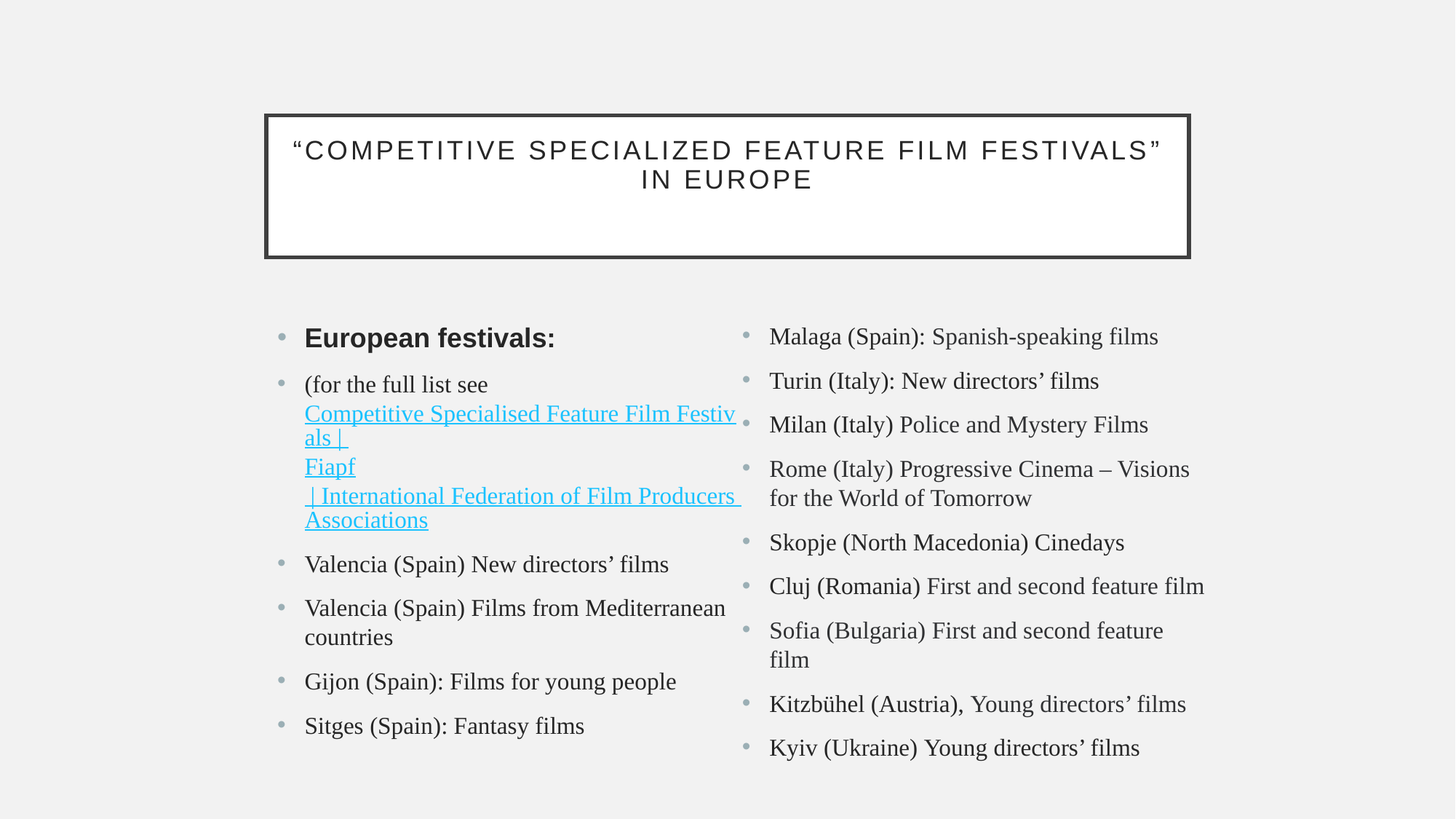

# “competitive specialized feature film festivals” In Europe
European festivals:
(for the full list see Competitive Specialised Feature Film Festivals | Fiapf | International Federation of Film Producers Associations
Valencia (Spain) New directors’ films
Valencia (Spain) Films from Mediterranean countries
Gijon (Spain): Films for young people
Sitges (Spain): Fantasy films
Malaga (Spain): Spanish-speaking films
Turin (Italy): New directors’ films
Milan (Italy) Police and Mystery Films
Rome (Italy) Progressive Cinema – Visions for the World of Tomorrow
Skopje (North Macedonia) Cinedays
Cluj (Romania) First and second feature film
Sofia (Bulgaria) First and second feature film
Kitzbühel (Austria), Young directors’ films
Kyiv (Ukraine) Young directors’ films